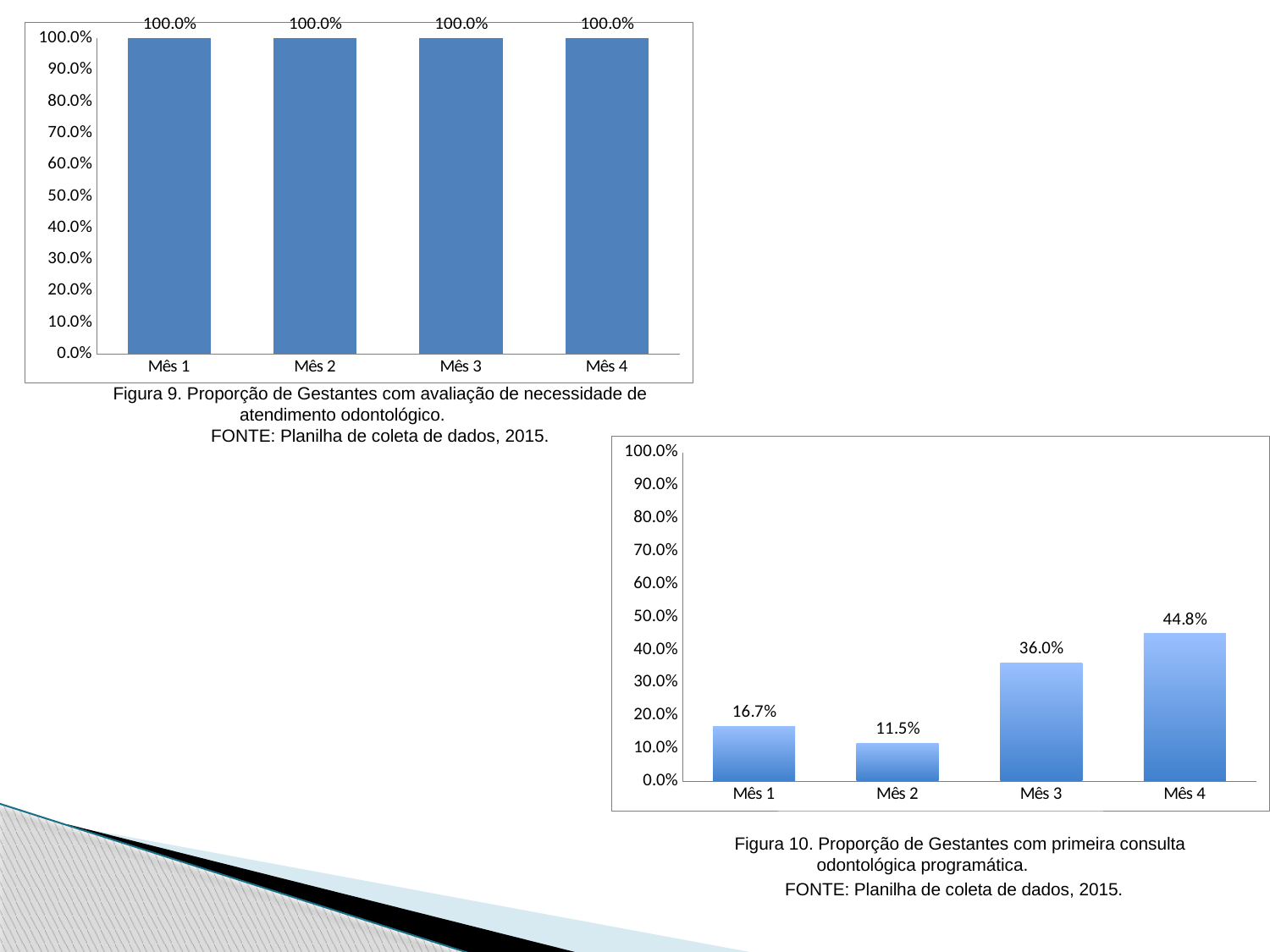

### Chart

| Category | Proporção de gestantes com pelo menos um exame ginecológico por trimestre |
|---|---|
| Mês 1 | 1.0 |
| Mês 2 | 1.0 |
| Mês 3 | 1.0 |
| Mês 4 | 1.0 |
Figura 9. Proporção de Gestantes com avaliação de necessidade de atendimento odontológico.
FONTE: Planilha de coleta de dados, 2015.

### Chart

| Category | Proporção de gestantes com primeira consulta odontológica programática |
|---|---|
| Mês 1 | 0.16666666666666666 |
| Mês 2 | 0.11538461538461539 |
| Mês 3 | 0.36 |
| Mês 4 | 0.44776119402985076 |
Figura 10. Proporção de Gestantes com primeira consulta odontológica programática.
FONTE: Planilha de coleta de dados, 2015.